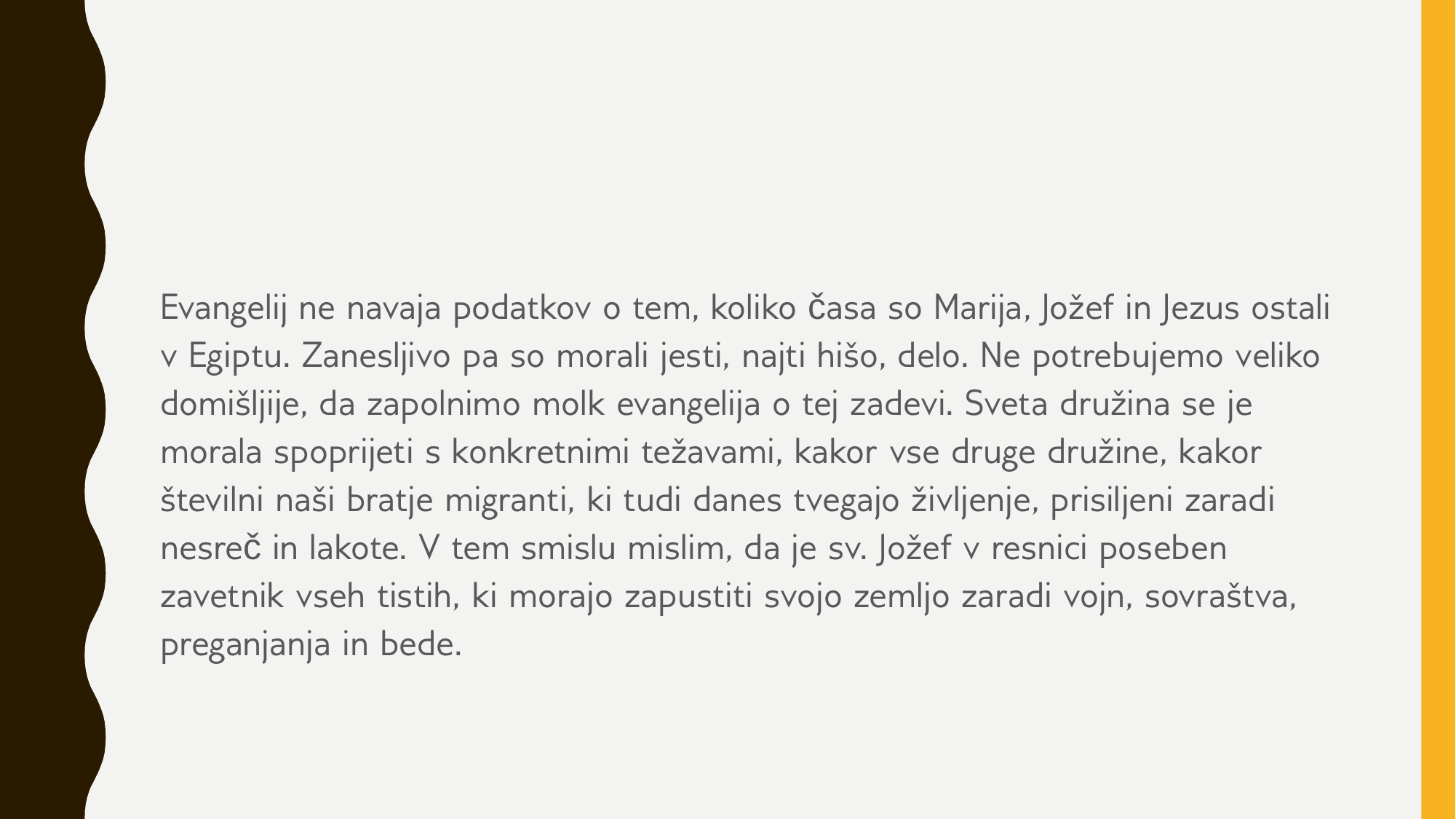

#
Evangelij ne navaja podatkov o tem, koliko časa so Marija, Jožef in Jezus ostali v Egiptu. Zanesljivo pa so morali jesti, najti hišo, delo. Ne potrebujemo veliko domišljije, da zapolnimo molk evangelija o tej zadevi. Sveta družina se je morala spoprijeti s konkretnimi težavami, kakor vse druge družine, kakor številni naši bratje migranti, ki tudi danes tvegajo življenje, prisiljeni zaradi nesreč in lakote. V tem smislu mislim, da je sv. Jožef v resnici poseben zavetnik vseh tistih, ki morajo zapustiti svojo zemljo zaradi vojn, sovraštva, preganjanja in bede.